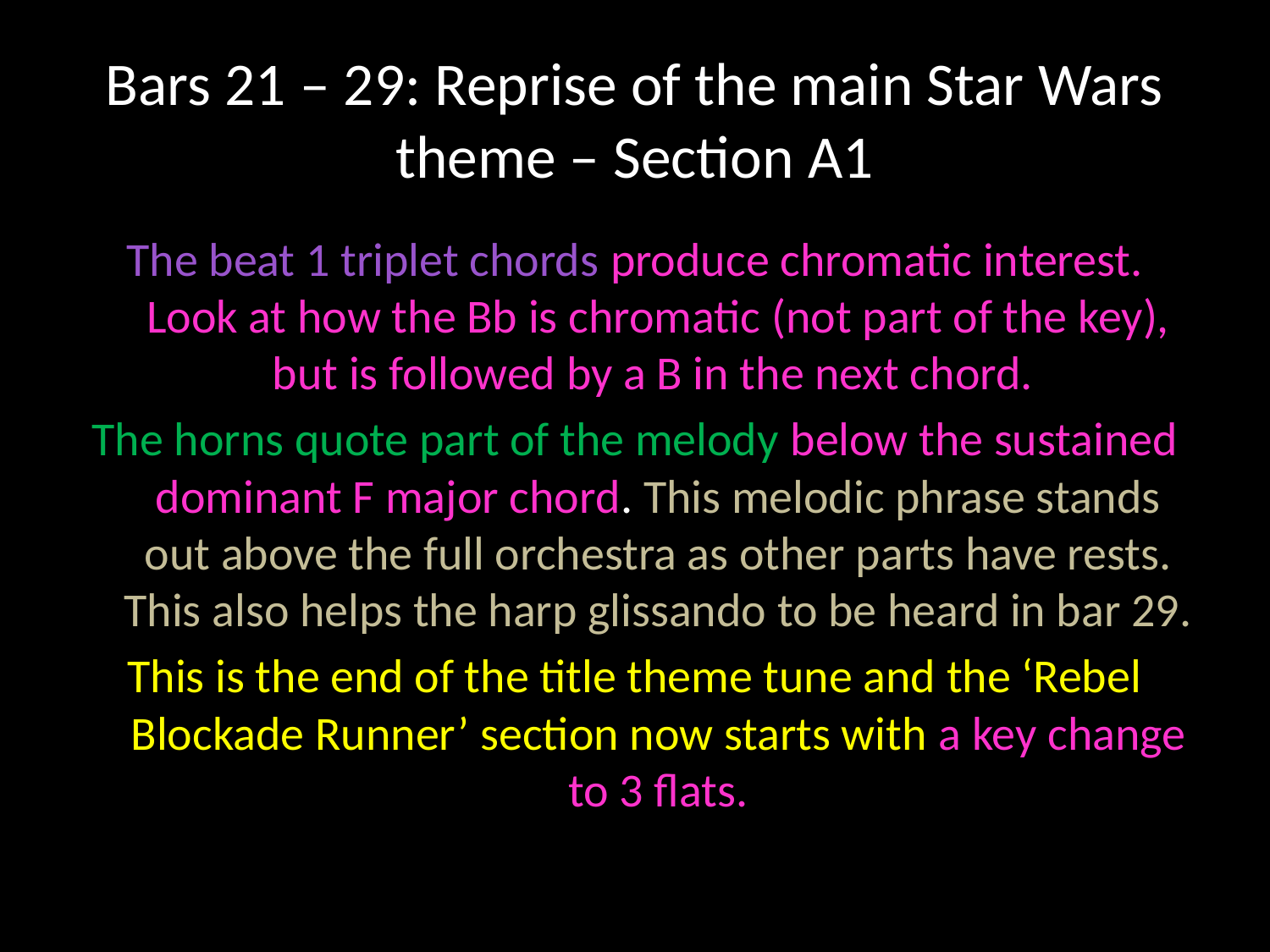

# Bars 21 – 29: Reprise of the main Star Wars theme – Section A1
The beat 1 triplet chords produce chromatic interest. Look at how the Bb is chromatic (not part of the key), but is followed by a B in the next chord.
The horns quote part of the melody below the sustained dominant F major chord. This melodic phrase stands out above the full orchestra as other parts have rests. This also helps the harp glissando to be heard in bar 29.
This is the end of the title theme tune and the ‘Rebel Blockade Runner’ section now starts with a key change to 3 flats.